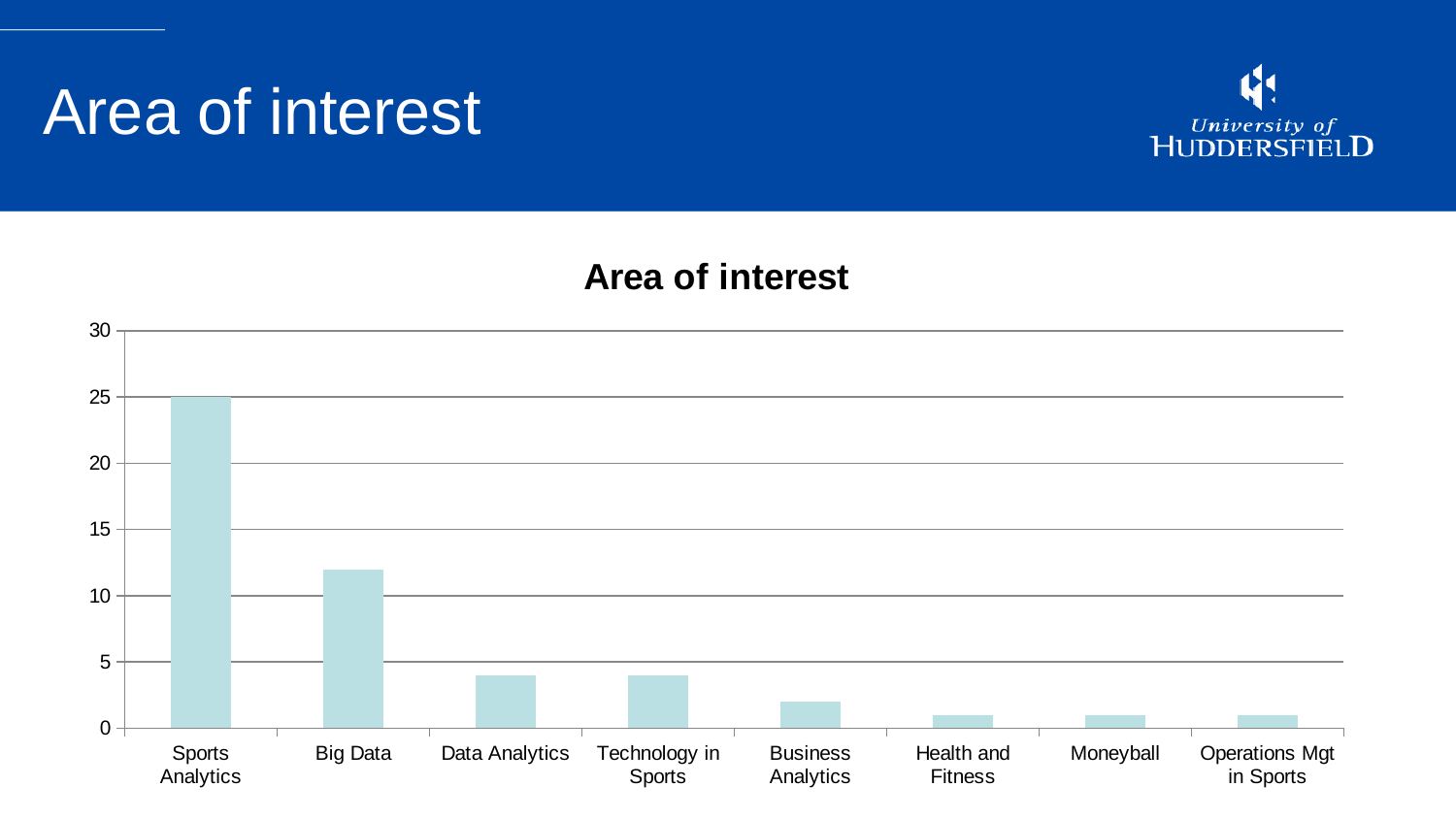

# Area of interest

### Chart: Area of interest

| Category | Number of Papers |
|---|---|
| Sports Analytics | 25.0 |
| Big Data | 12.0 |
| Data Analytics | 4.0 |
| Technology in Sports | 4.0 |
| Business Analytics | 2.0 |
| Health and Fitness | 1.0 |
| Moneyball | 1.0 |
| Operations Mgt in Sports | 1.0 |